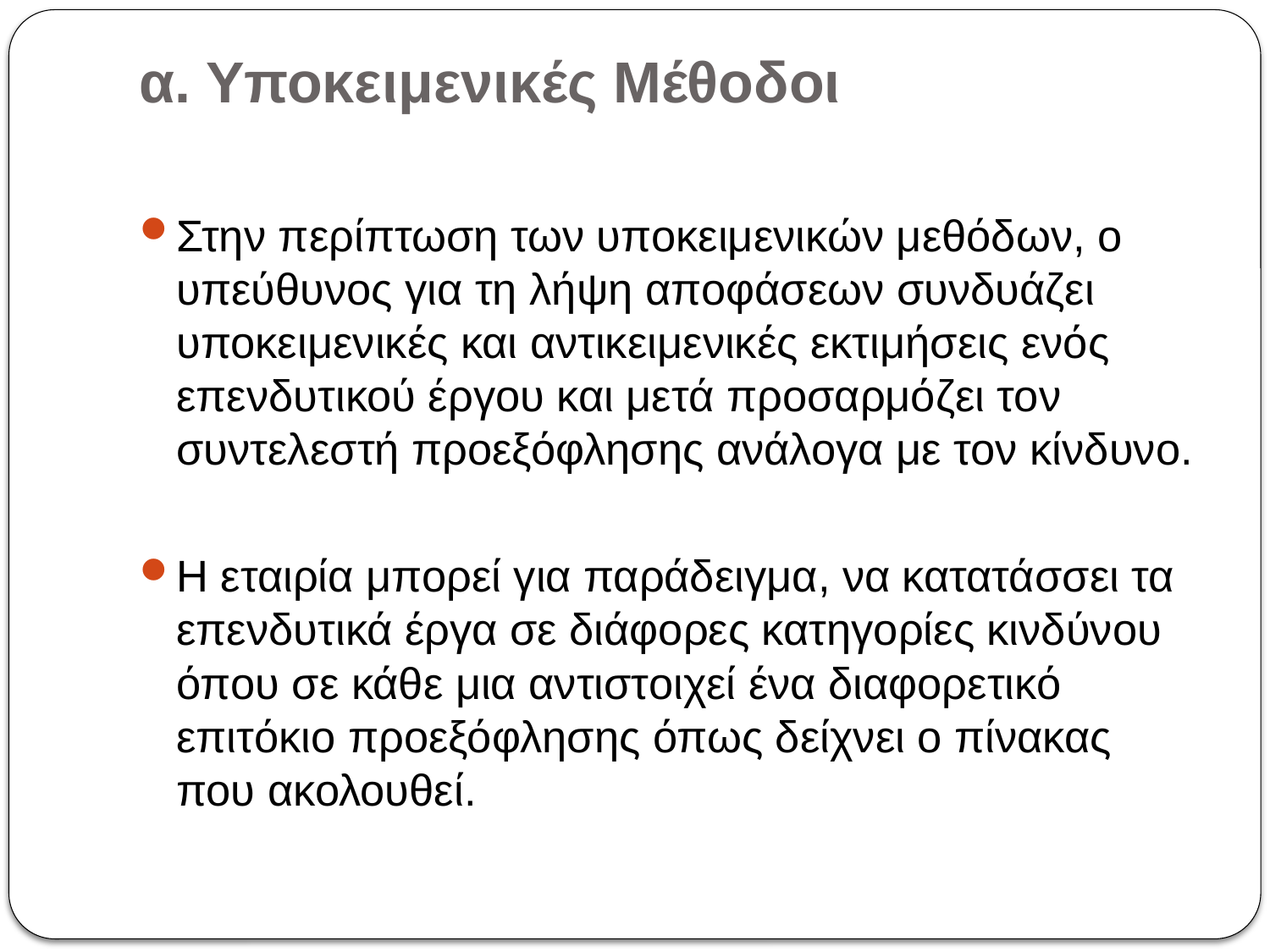

# α. Υποκειμενικές Μέθοδοι
Στην περίπτωση των υποκειμενικών μεθόδων, ο υπεύθυνος για τη λήψη αποφάσεων συνδυάζει υποκειμενικές και αντικειμενικές εκτιμήσεις ενός επενδυτικού έργου και μετά προσαρμόζει τον συντελεστή προεξόφλησης ανάλογα με τον κίνδυνο.

Η εταιρία μπορεί για παράδειγμα, να κατατάσσει τα επενδυτικά έργα σε διάφορες κατηγορίες κινδύνου όπου σε κάθε μια αντιστοιχεί ένα διαφορετικό επιτόκιο προεξόφλησης όπως δείχνει ο πίνακας που ακολουθεί.